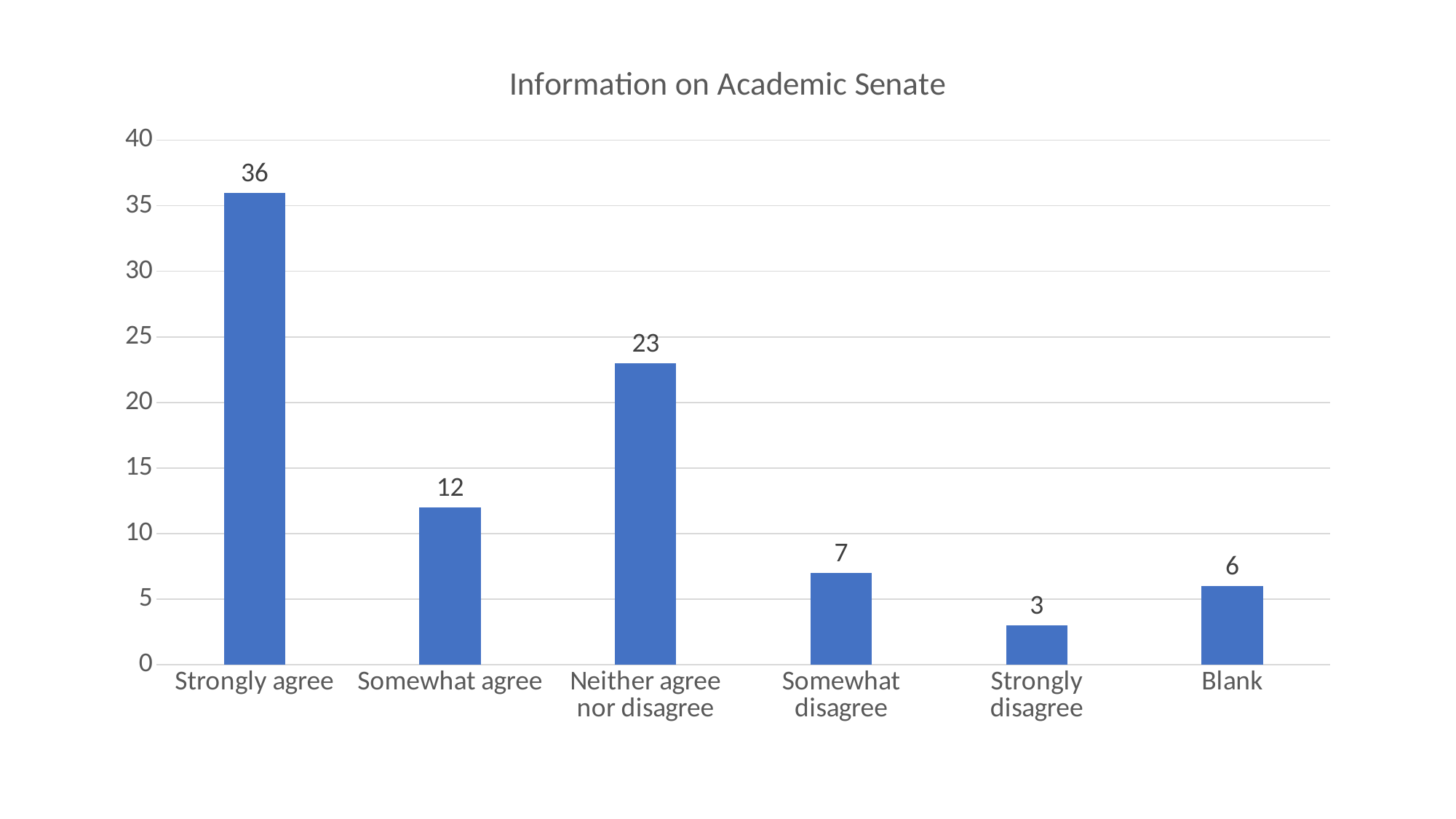

### Chart:

| Category | Information on Academic Senate |
|---|---|
| Strongly agree | 36.0 |
| Somewhat agree | 12.0 |
| Neither agree nor disagree | 23.0 |
| Somewhat disagree | 7.0 |
| Strongly disagree | 3.0 |
| Blank | 6.0 |